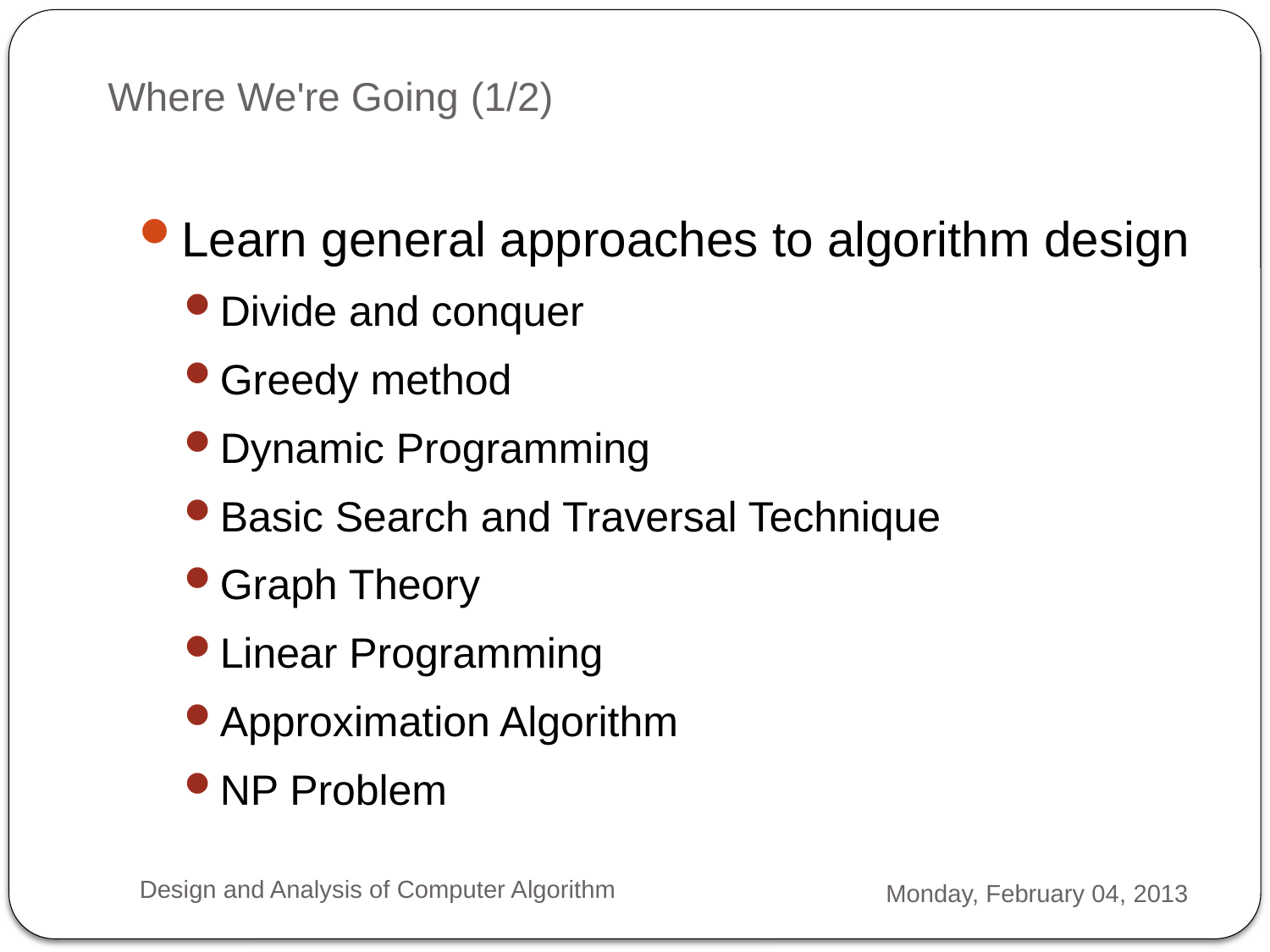

# Where We're Going (1/2)
Learn general approaches to algorithm design
Divide and conquer
Greedy method
Dynamic Programming
Basic Search and Traversal Technique
Graph Theory
Linear Programming
Approximation Algorithm
NP Problem
Design and Analysis of Computer Algorithm
Monday, February 04, 2013
4